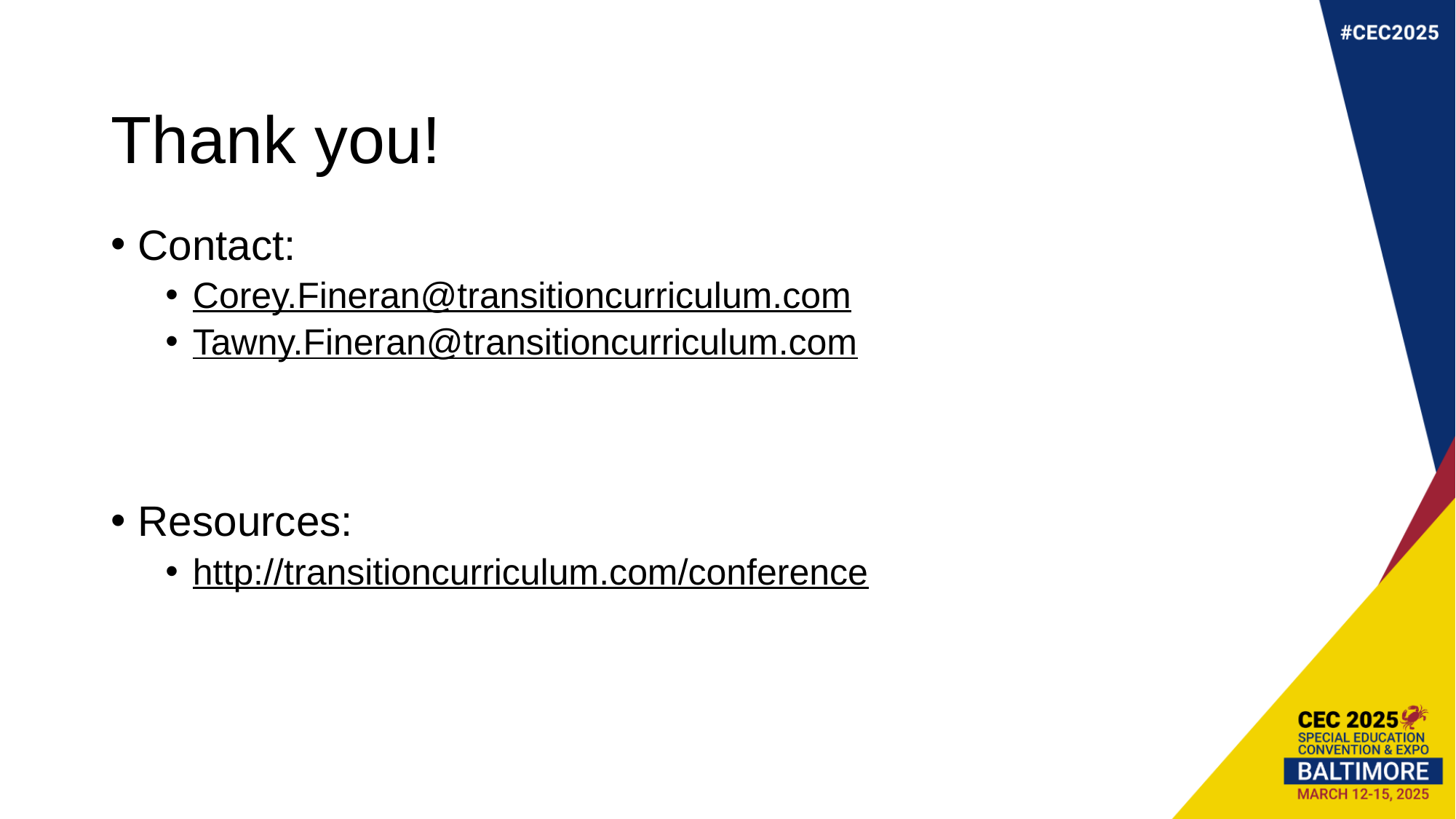

# Thank you!
Contact:
Corey.Fineran@transitioncurriculum.com
Tawny.Fineran@transitioncurriculum.com

Resources:
http://transitioncurriculum.com/conference